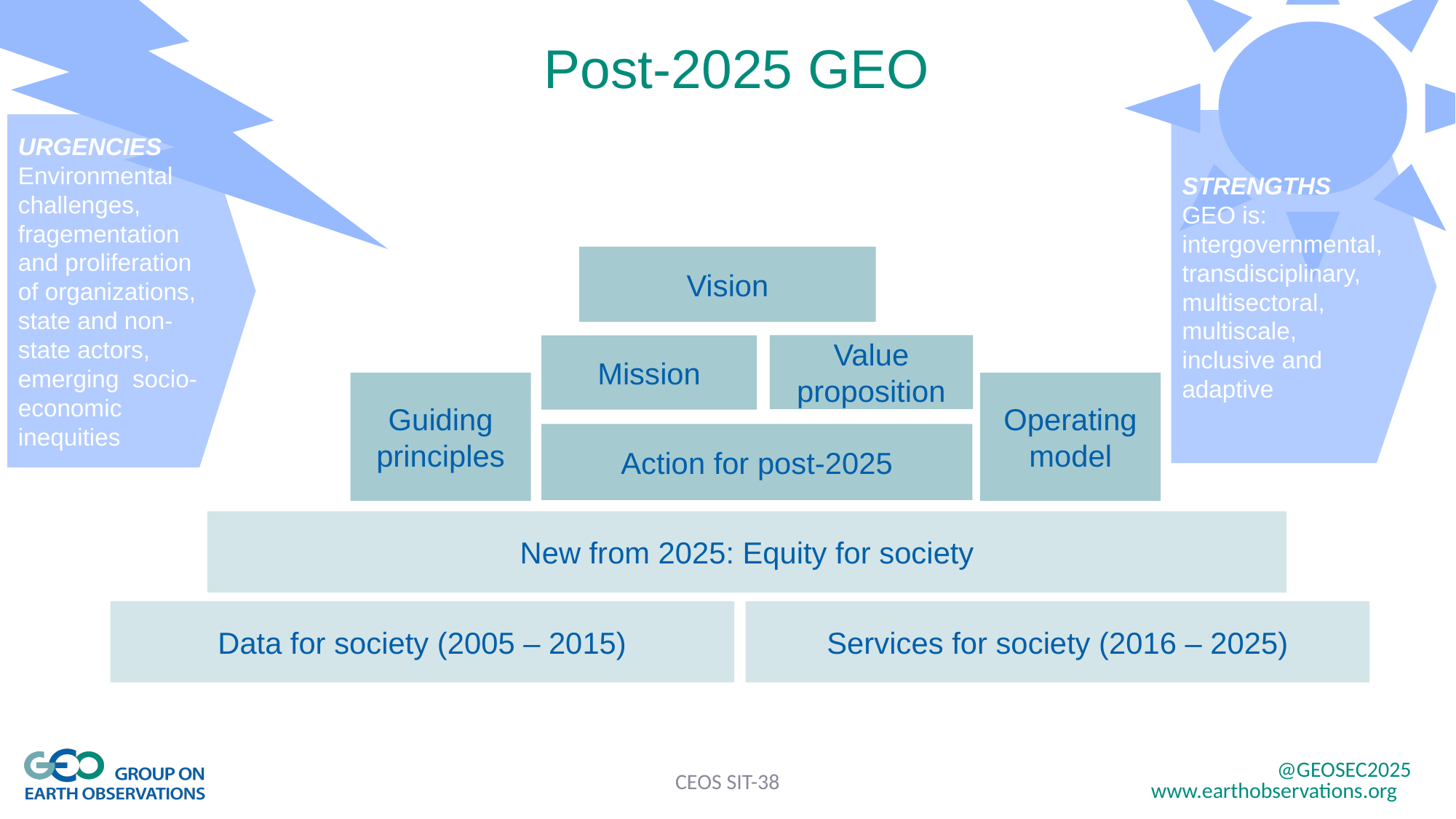

Post-2025 GEO
STRENGTHS
GEO is: intergovernmental, transdisciplinary, multisectoral, multiscale, inclusive and adaptive
URGENCIES
Environmental challenges, fragementation and proliferation of organizations, state and non-state actors, emerging  socio-economic inequities
Vision
Value proposition
Mission
Operating model
Guiding principles
Action for post-2025
New from 2025: Equity for society
Data for society (2005 – 2015)
Services for society (2016 – 2025)
CEOS SIT-38